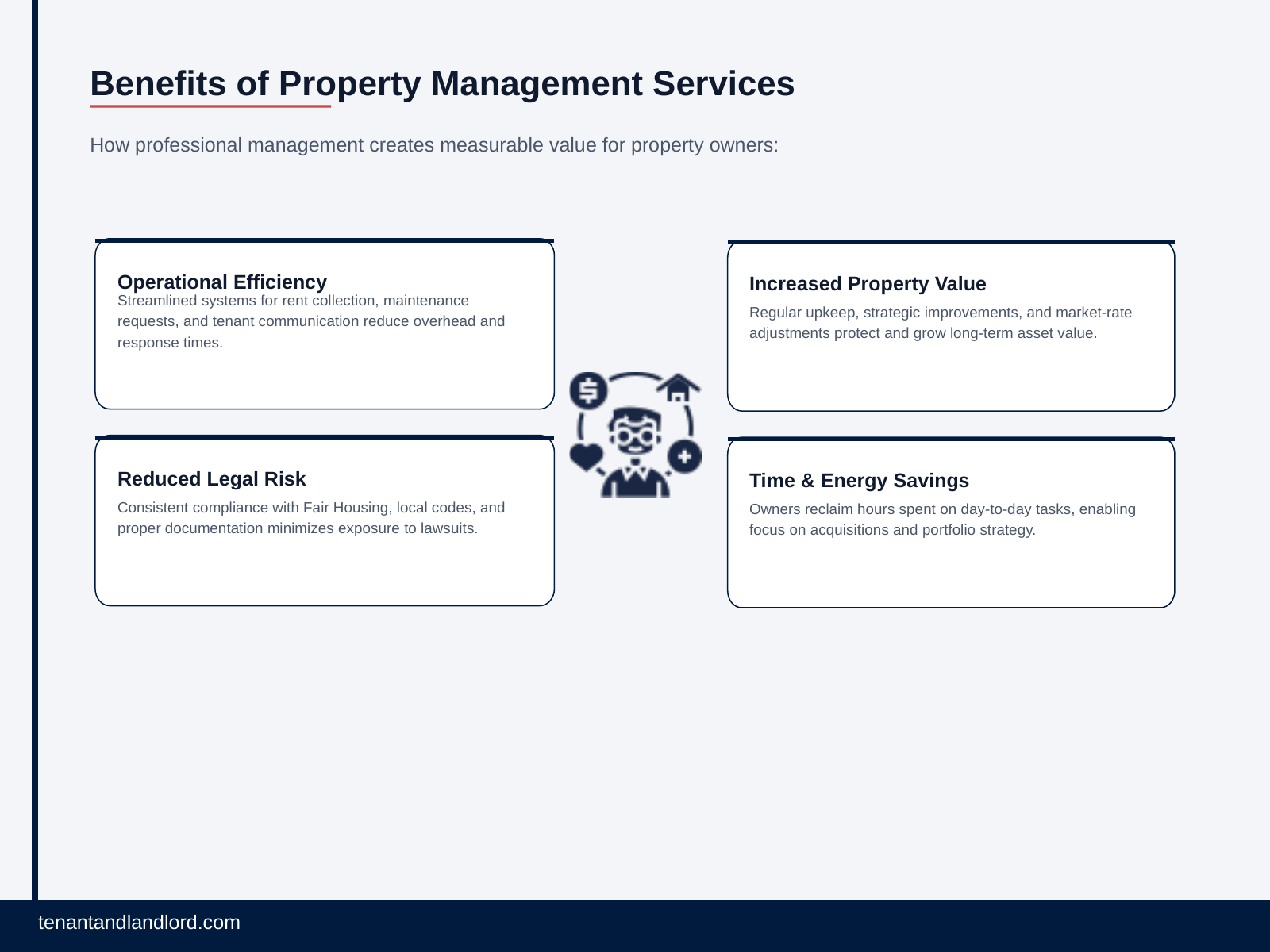

Benefits of Property Management Services

How professional management creates measurable value for property owners:

Operational Efficiency
Increased Property Value
Streamlined systems for rent collection, maintenance requests, and tenant communication reduce overhead and response times.
Regular upkeep, strategic improvements, and market-rate adjustments protect and grow long-term asset value.

Reduced Legal Risk
Time & Energy Savings
Consistent compliance with Fair Housing, local codes, and proper documentation minimizes exposure to lawsuits.
Owners reclaim hours spent on day-to-day tasks, enabling focus on acquisitions and portfolio strategy.

tenantandlandlord.com

tenantandlandlord.com